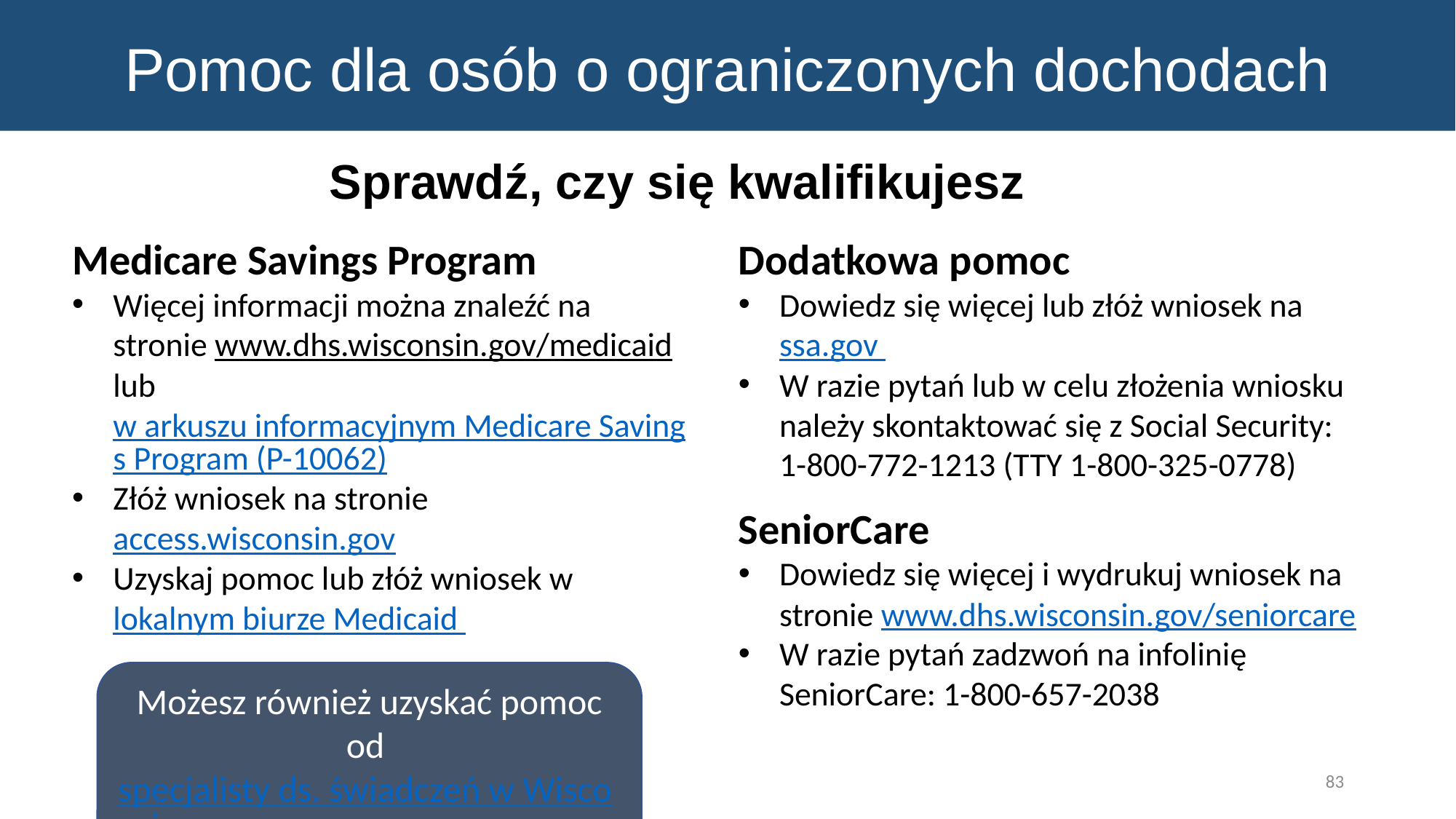

Pomoc dla osób o ograniczonych dochodach

Sprawdź, czy się kwalifikujesz
Medicare Savings Program
Więcej informacji można znaleźć na stronie www.dhs.wisconsin.gov/medicaid lub
w arkuszu informacyjnym Medicare Savings Program (P-10062)
Złóż wniosek na stronie access.wisconsin.gov
Uzyskaj pomoc lub złóż wniosek w lokalnym biurze Medicaid
Dodatkowa pomoc
Dowiedz się więcej lub złóż wniosek na ssa.gov
W razie pytań lub w celu złożenia wniosku należy skontaktować się z Social Security:
1-800-772-1213 (TTY 1-800-325-0778)
SeniorCare
Dowiedz się więcej i wydrukuj wniosek na stronie www.dhs.wisconsin.gov/seniorcare
W razie pytań zadzwoń na infolinię SeniorCare: 1-800-657-2038

Możesz również uzyskać pomoc od specjalisty ds. świadczeń w Wisconsin.
83